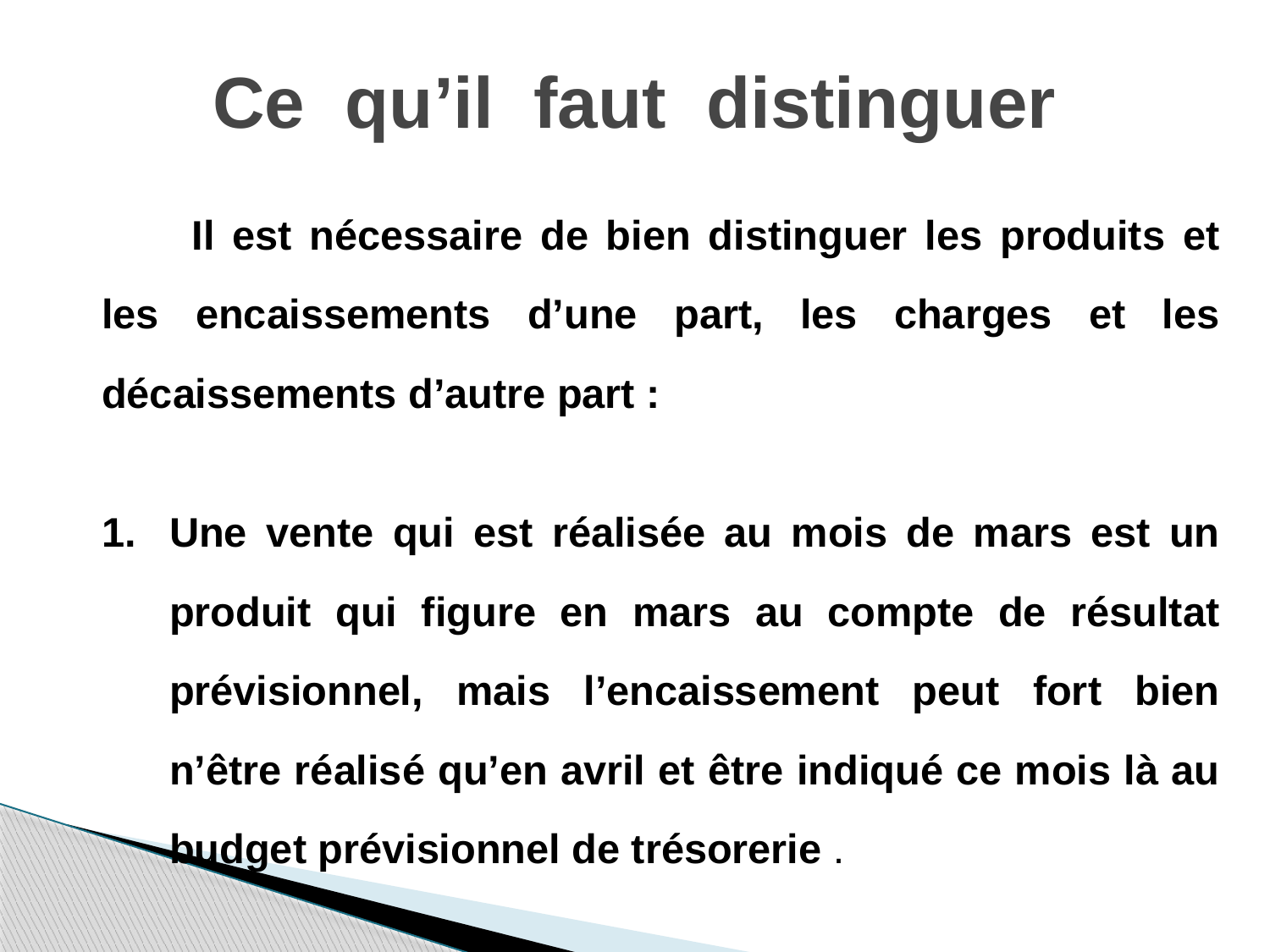

# Ce  qu’il  faut  distinguer
	Il est nécessaire de bien distinguer les produits et les encaissements d’une part, les charges et les décaissements d’autre part :

Une vente qui est réalisée au mois de mars est un produit qui figure en mars au compte de résultat prévisionnel, mais l’encaissement peut fort bien n’être réalisé qu’en avril et être indiqué ce mois là au budget prévisionnel de trésorerie .